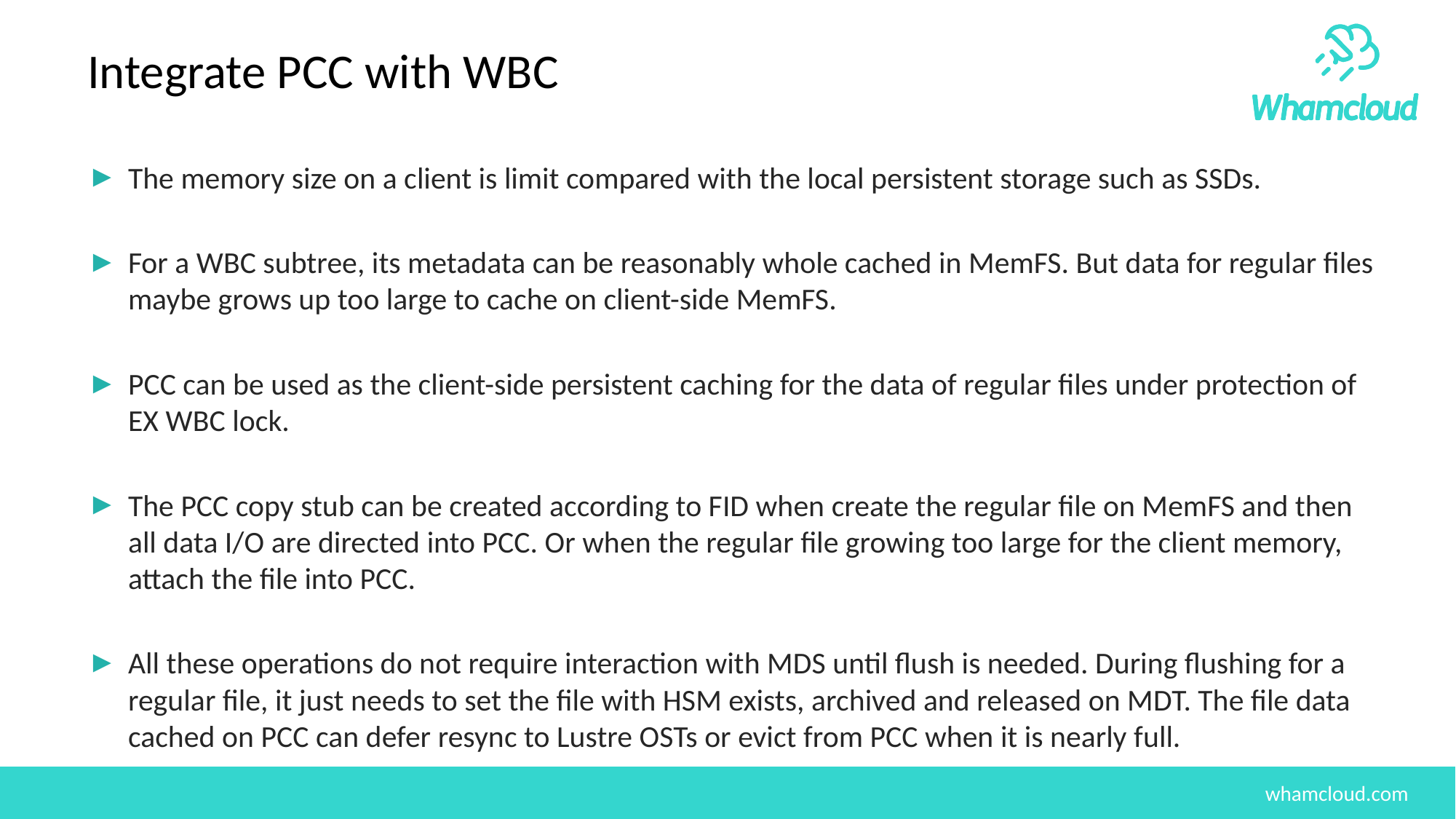

# Integrate PCC with WBC
The memory size on a client is limit compared with the local persistent storage such as SSDs.

For a WBC subtree, its metadata can be reasonably whole cached in MemFS. But data for regular files maybe grows up too large to cache on client-side MemFS.

PCC can be used as the client-side persistent caching for the data of regular files under protection of EX WBC lock.

The PCC copy stub can be created according to FID when create the regular file on MemFS and then all data I/O are directed into PCC. Or when the regular file growing too large for the client memory, attach the file into PCC.

All these operations do not require interaction with MDS until flush is needed. During flushing for a regular file, it just needs to set the file with HSM exists, archived and released on MDT. The file data cached on PCC can defer resync to Lustre OSTs or evict from PCC when it is nearly full.